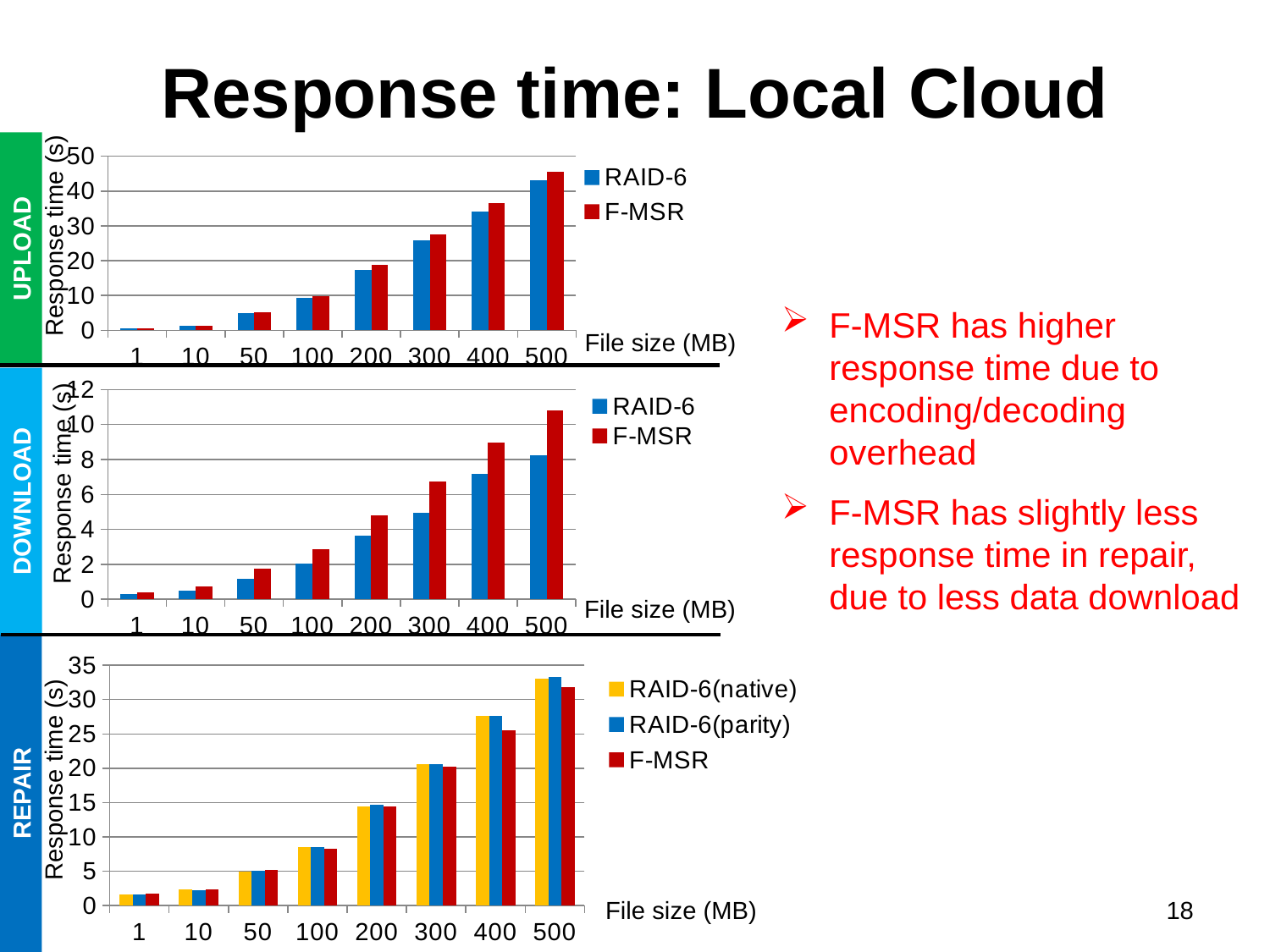

# Response time: Local Cloud

### Chart

| Category |  |  |
|---|---|---|
| 1 | 0.557 | 0.56375 |
| 10 | 1.288 | 1.38525 |
| 50 | 4.95325 | 5.32975 |
| 100 | 9.262 | 9.74475 |
| 200 | 17.4028 | 18.9228 |
| 300 | 25.7437 | 27.6177 |
| 400 | 34.0742 | 36.536 |
| 500 | 43.0275 | 45.4457 |
Response time (s)
UPLOAD
F-MSR has higher response time due to encoding/decoding overhead
F-MSR has slightly less response time in repair, due to less data download
File size (MB)

### Chart

| Category |  |  |
|---|---|---|
| 1 | 0.3025 | 0.3825 |
| 10 | 0.499 | 0.7135 |
| 50 | 1.17175 | 1.75675 |
| 100 | 2.0595 | 2.88125 |
| 200 | 3.66425 | 4.8195 |
| 300 | 4.9465 | 6.7385 |
| 400 | 7.165 | 8.94675 |
| 500 | 8.25775 | 10.813 |
Response time (s)
DOWNLOAD
File size (MB)

### Chart

| Category |  |  |  |
|---|---|---|---|
| 1 | 1.65575 | 1.63075 | 1.701 |
| 10 | 2.3585 | 2.19425 | 2.298 |
| 50 | 4.9925 | 5.12225 | 5.1285 |
| 100 | 8.5245 | 8.52375 | 8.3185 |
| 200 | 14.4447 | 14.6855 | 14.4497 |
| 300 | 20.5707 | 20.5318 | 20.2315 |
| 400 | 27.6192 | 27.674 | 25.5665 |
| 500 | 33.0502 | 33.2547 | 31.7722 |
Response time (s)
REPAIR
File size (MB)
18